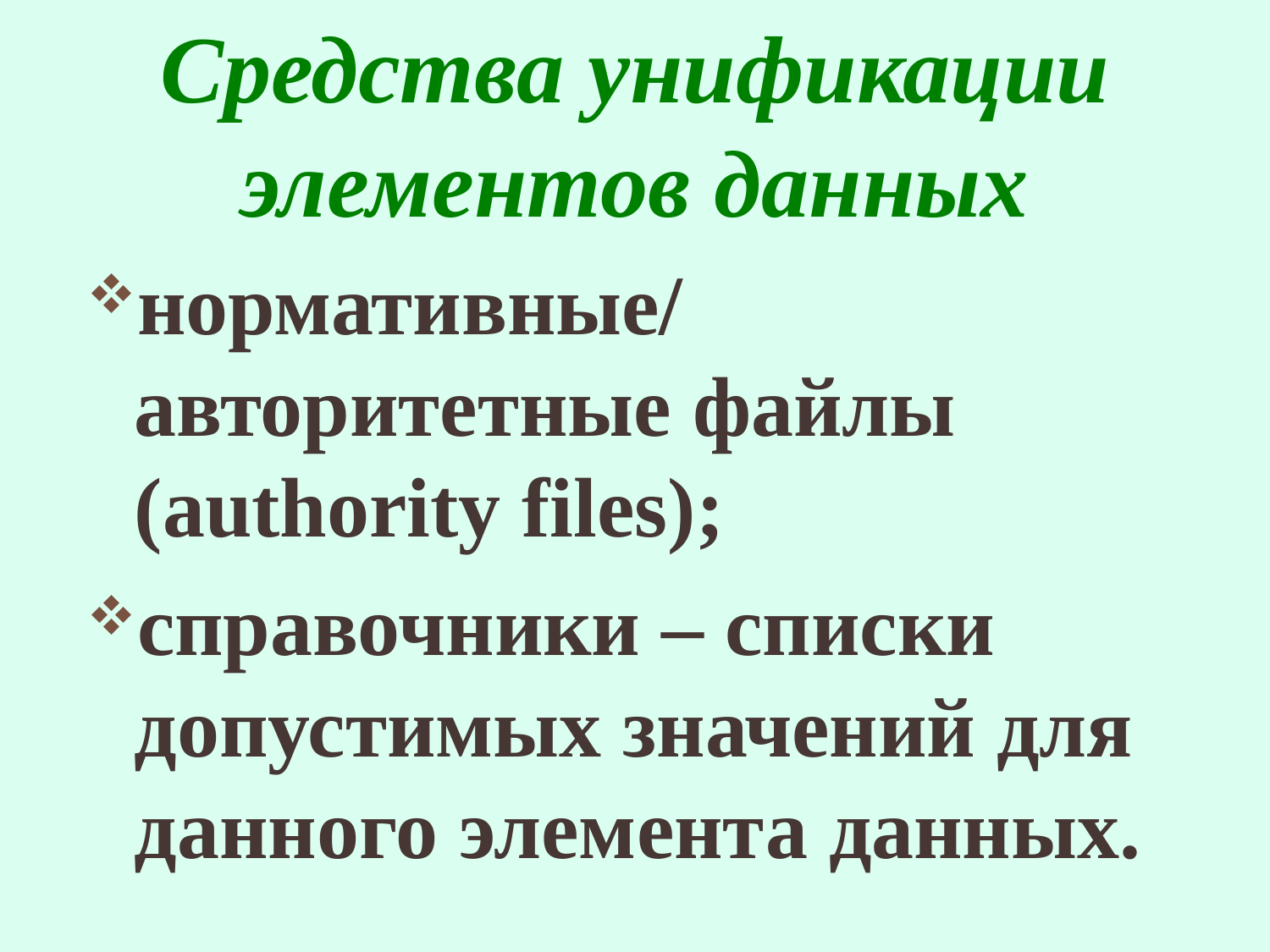

# Средства унификации элементов данных
нормативные/ авторитетные файлы (authority files);
справочники – списки допустимых значений для данного элемента данных.